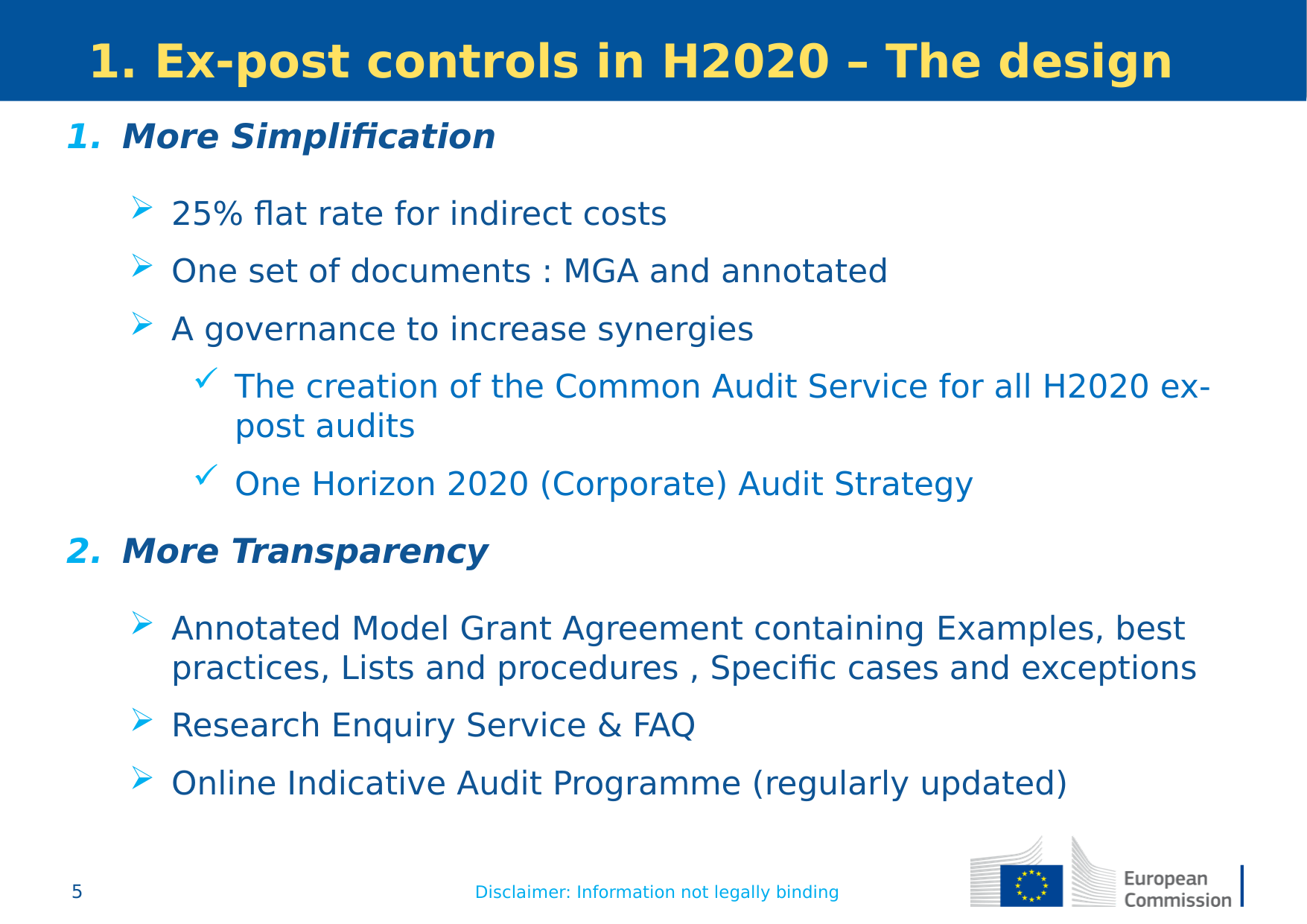

1. Ex-post controls in H2020 – The design
More Simplification
25% flat rate for indirect costs
One set of documents : MGA and annotated
A governance to increase synergies
The creation of the Common Audit Service for all H2020 ex-post audits
One Horizon 2020 (Corporate) Audit Strategy
More Transparency
Annotated Model Grant Agreement containing Examples, best practices, Lists and procedures , Specific cases and exceptions
Research Enquiry Service & FAQ
Online Indicative Audit Programme (regularly updated)